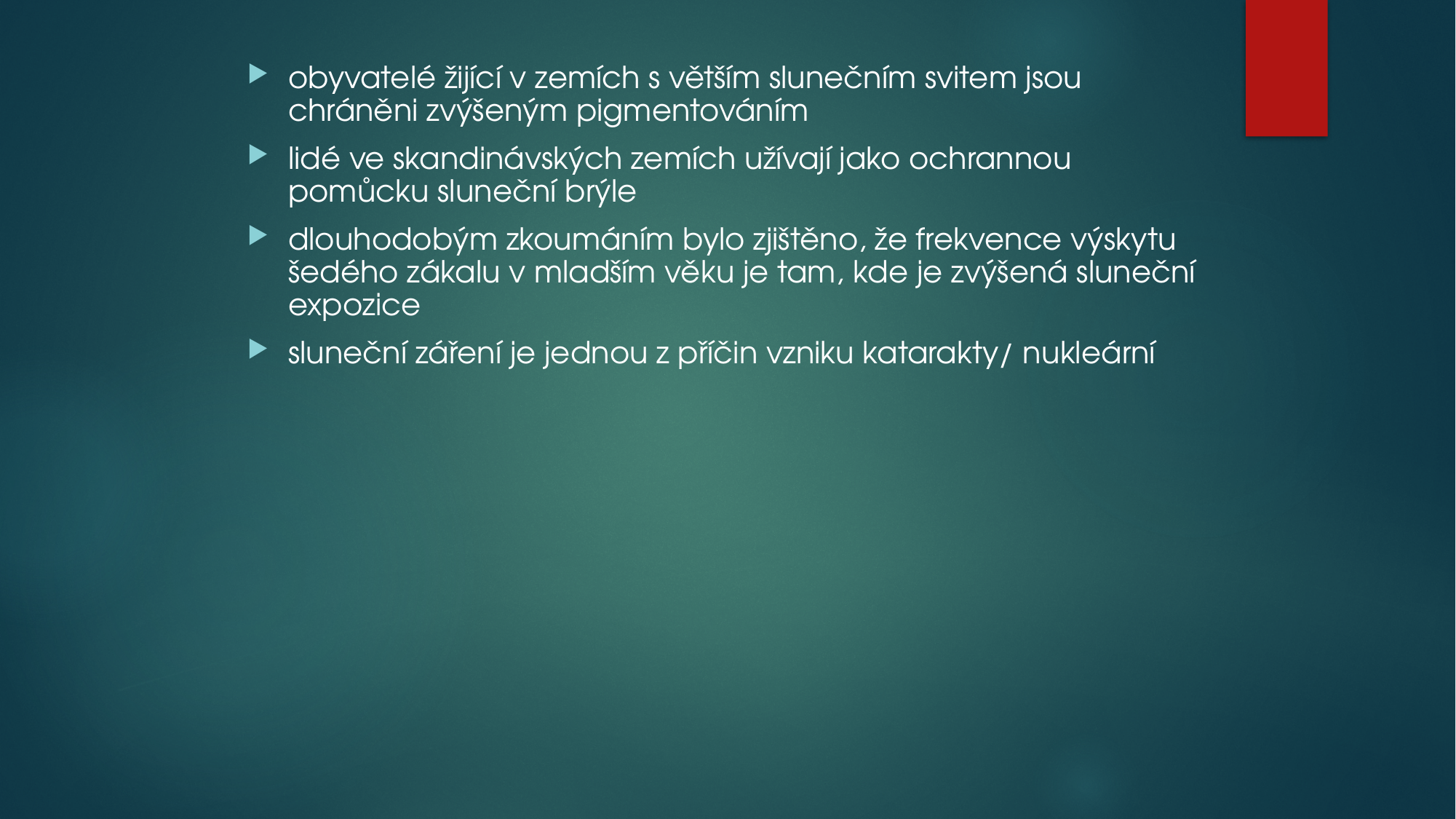

obyvatelé žijící v zemích s větším slunečním svitem jsou chráněni zvýšeným pigmentováním
lidé ve skandinávských zemích užívají jako ochrannou pomůcku sluneční brýle
dlouhodobým zkoumáním bylo zjištěno, že frekvence výskytu šedého zákalu v mladším věku je tam, kde je zvýšená sluneční expozice
sluneční záření je jednou z příčin vzniku katarakty/ nukleární